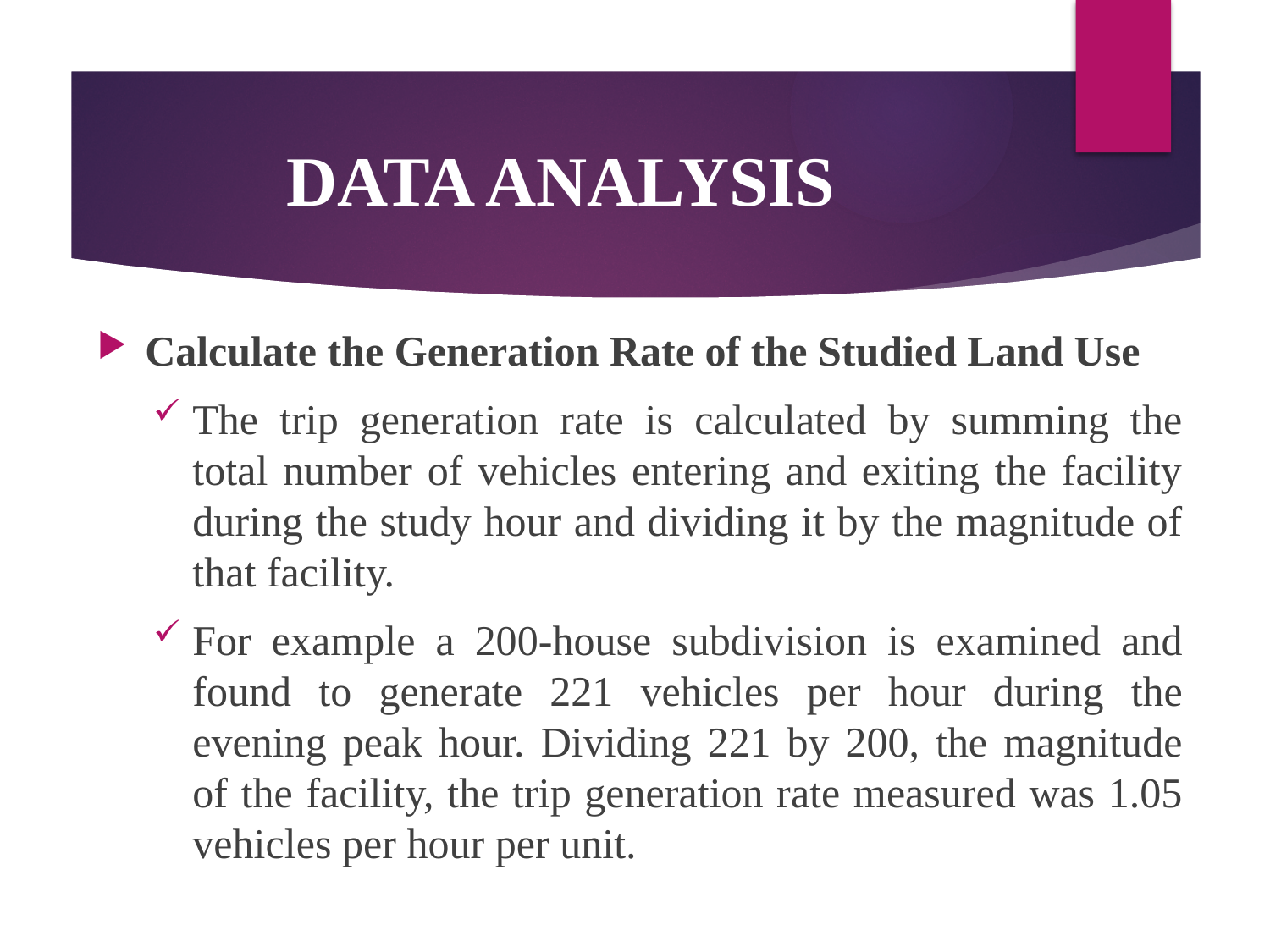

# DATA ANALYSIS
Calculate the Generation Rate of the Studied Land Use
The trip generation rate is calculated by summing the total number of vehicles entering and exiting the facility during the study hour and dividing it by the magnitude of that facility.
For example a 200-house subdivision is examined and found to generate 221 vehicles per hour during the evening peak hour. Dividing 221 by 200, the magnitude of the facility, the trip generation rate measured was 1.05 vehicles per hour per unit.